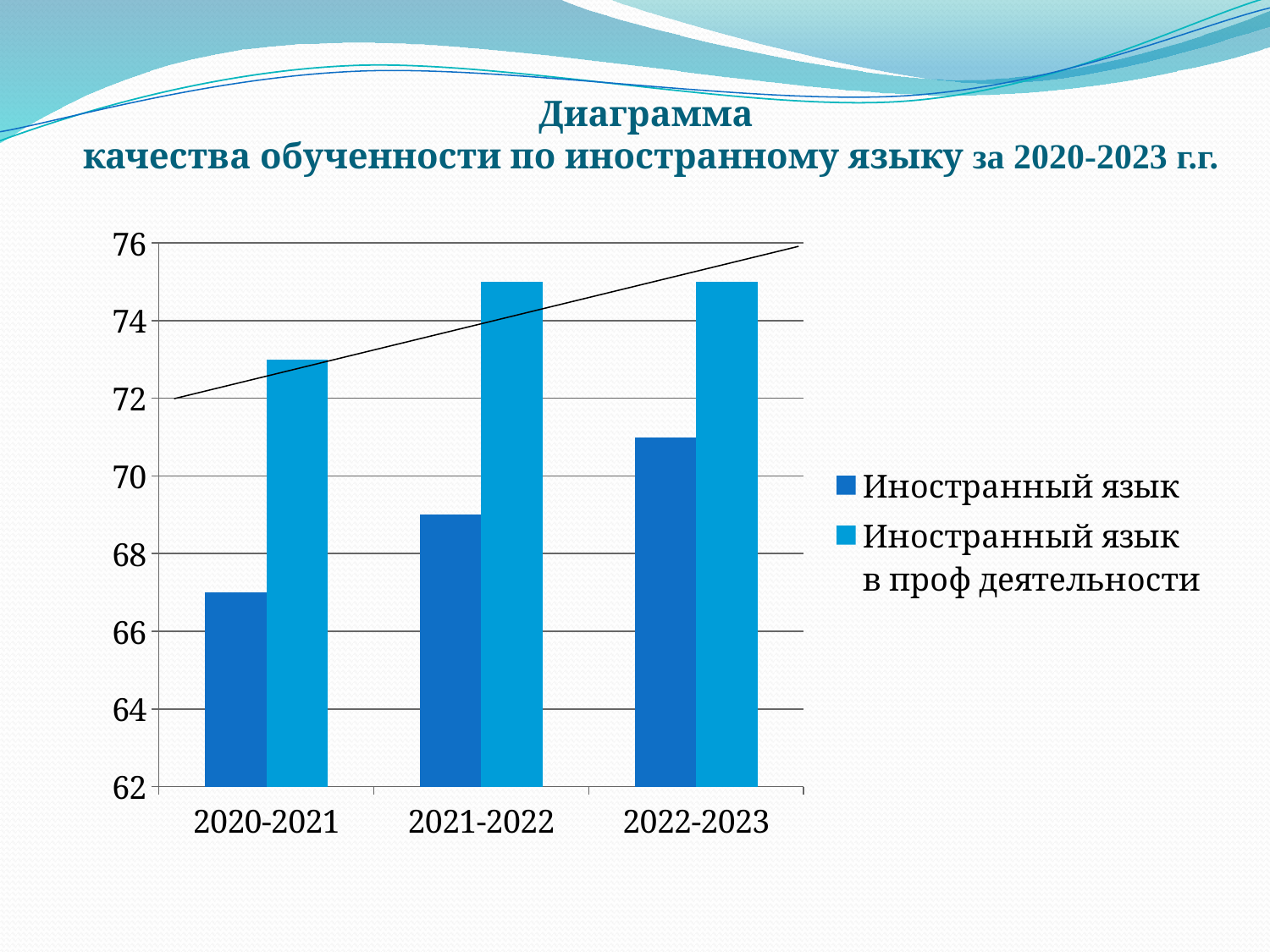

# Диаграмма качества обученности по иностранному языку за 2020-2023 г.г.

### Chart

| Category | Иностранный язык | Иностранный язык в проф деятельности |
|---|---|---|
| 2020-2021 | 67.0 | 73.0 |
| 2021-2022 | 69.0 | 75.0 |
| 2022-2023 | 71.0 | 75.0 |